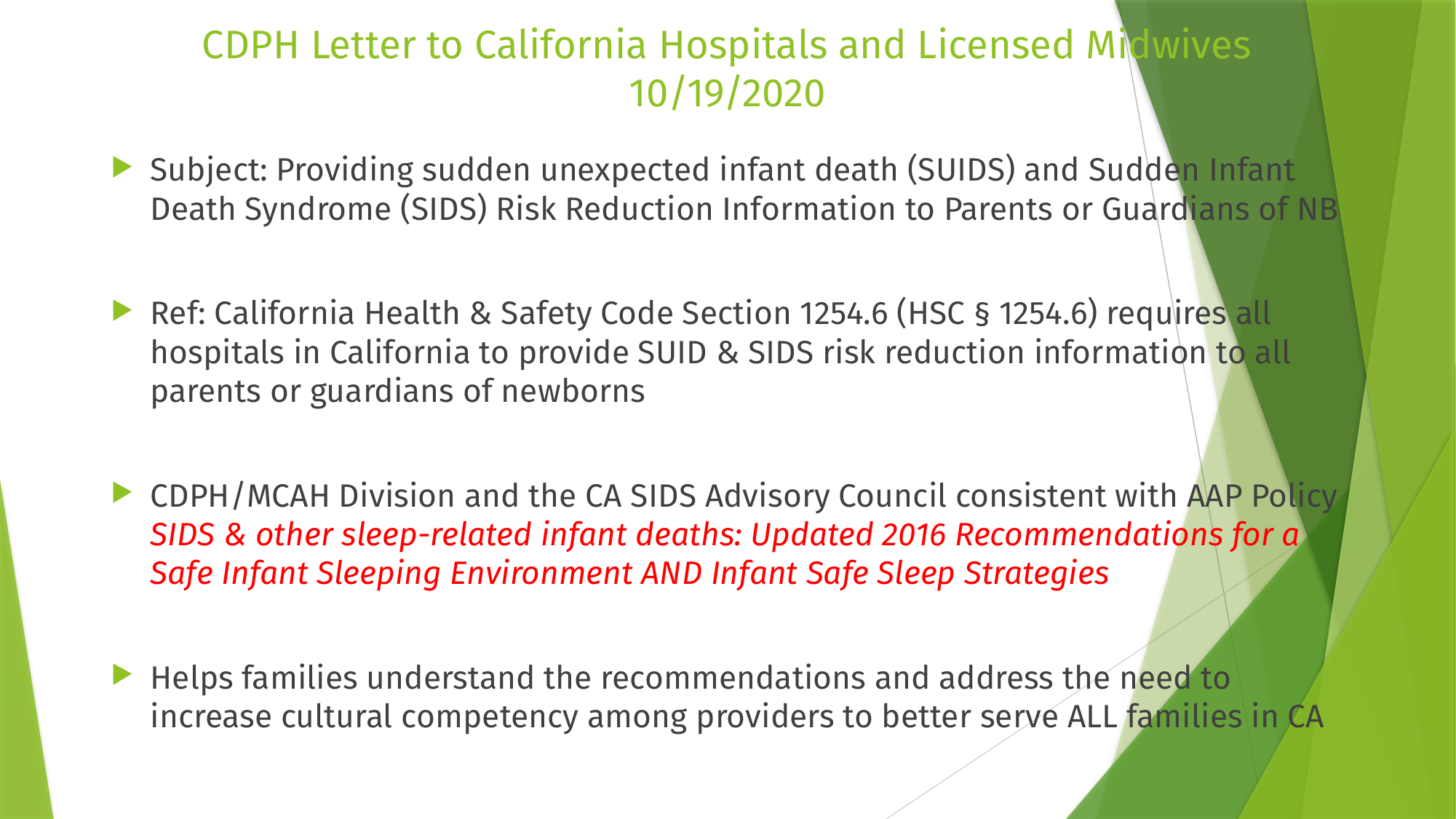

# CDPH Letter to California Hospitals and Licensed Midwives 10/19/2020
Subject: Providing sudden unexpected infant death (SUIDS) and Sudden Infant Death Syndrome (SIDS) Risk Reduction Information to Parents or Guardians of NB

Ref: California Health & Safety Code Section 1254.6 (HSC § 1254.6) requires all hospitals in California to provide SUID & SIDS risk reduction information to all parents or guardians of newborns

CDPH/MCAH Division and the CA SIDS Advisory Council consistent with AAP Policy SIDS & other sleep-related infant deaths: Updated 2016 Recommendations for a Safe Infant Sleeping Environment AND Infant Safe Sleep Strategies

Helps families understand the recommendations and address the need to increase cultural competency among providers to better serve ALL families in CA